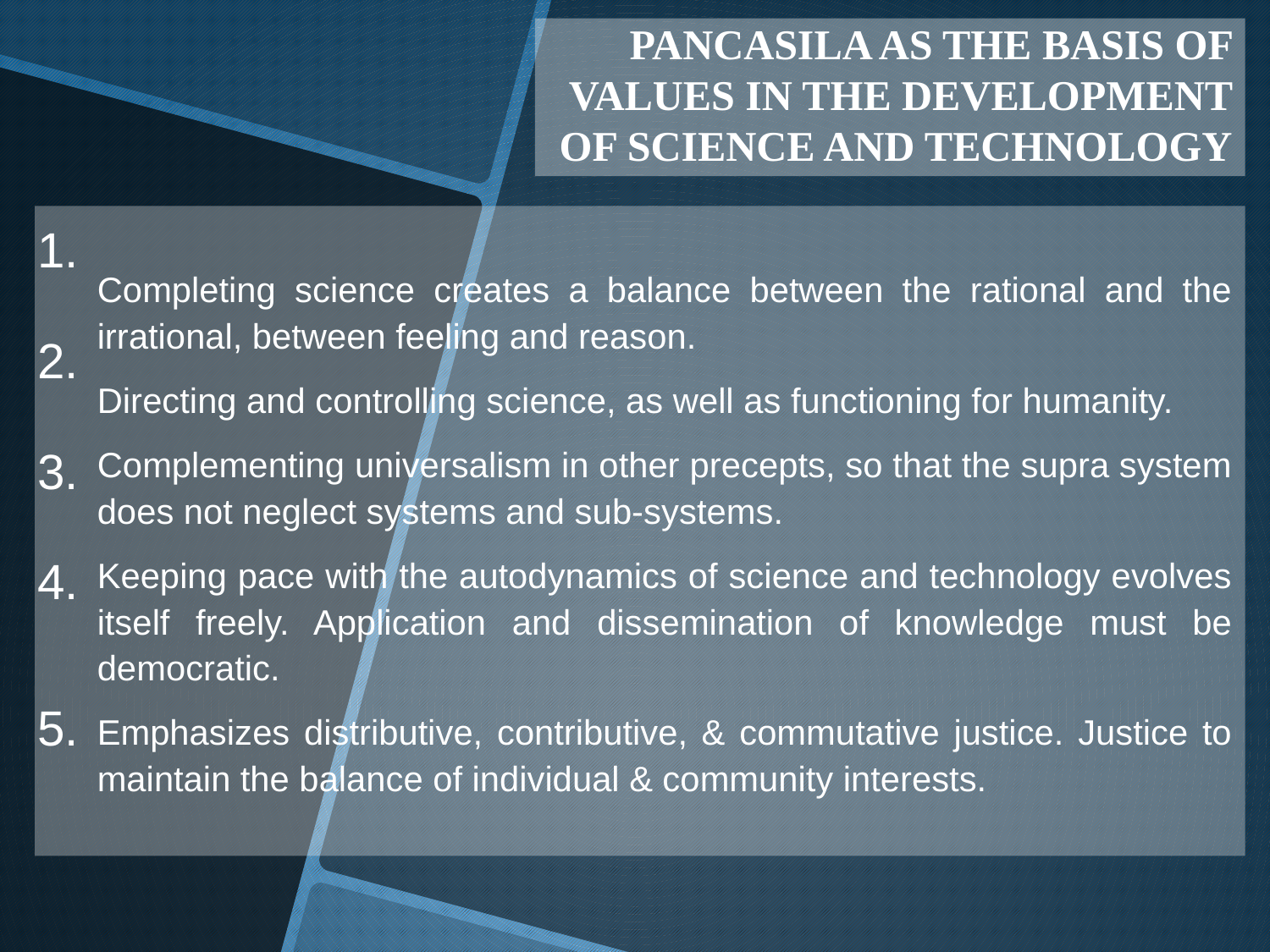

# PANCASILA AS THE BASIS OF VALUES IN THE DEVELOPMENT OF SCIENCE AND TECHNOLOGY
Completing science creates a balance between the rational and the irrational, between feeling and reason.
Directing and controlling science, as well as functioning for humanity.
Complementing universalism in other precepts, so that the supra system does not neglect systems and sub-systems.
Keeping pace with the autodynamics of science and technology evolves itself freely. Application and dissemination of knowledge must be democratic.
Emphasizes distributive, contributive, & commutative justice. Justice to maintain the balance of individual & community interests.